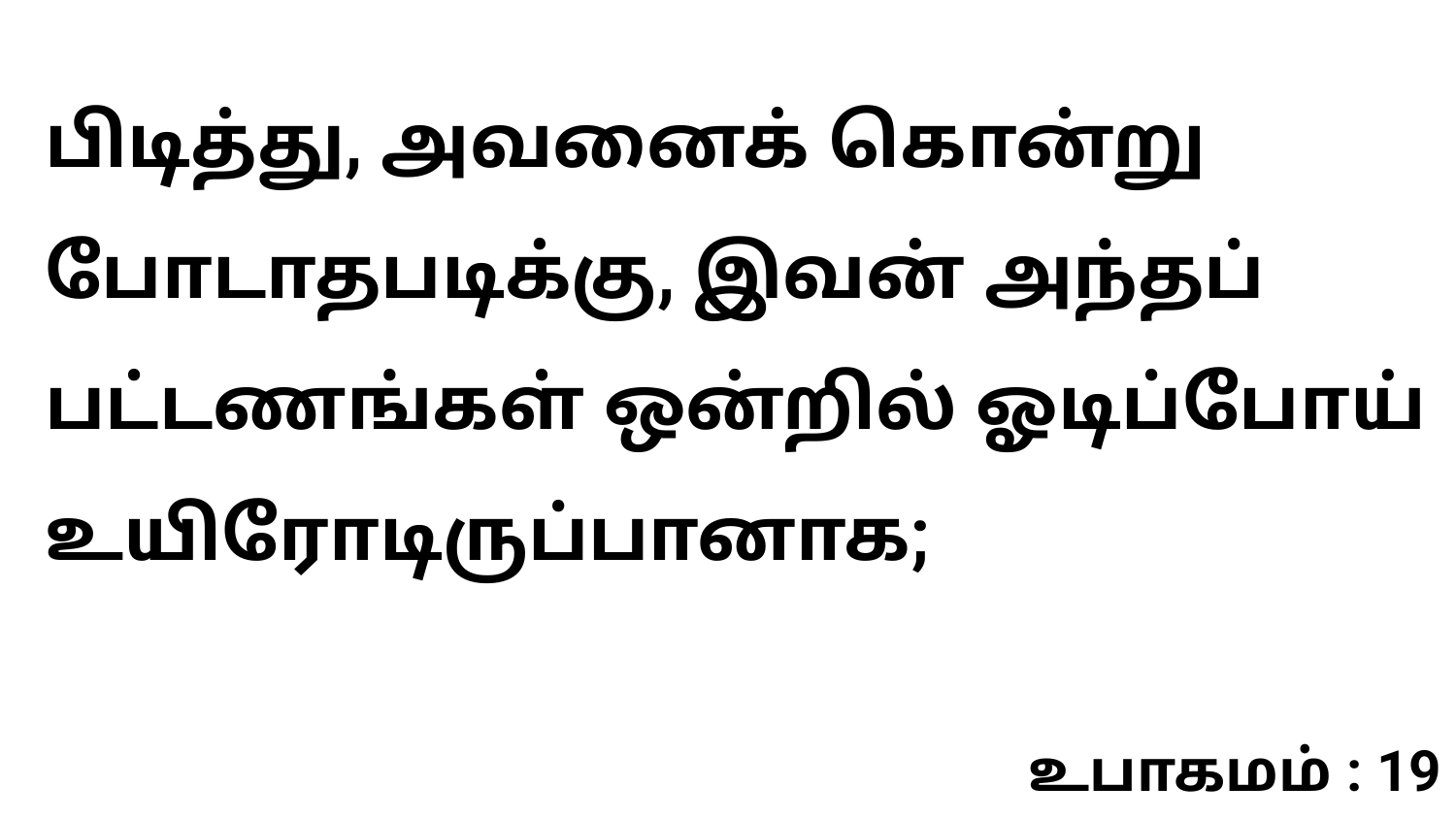

பிடித்து, அவனைக் கொன்று போடாதபடிக்கு, இவன் அந்தப் பட்டணங்கள் ஒன்றில் ஓடிப்போய் உயிரோடிருப்பானாக;
உபாகமம் : 19